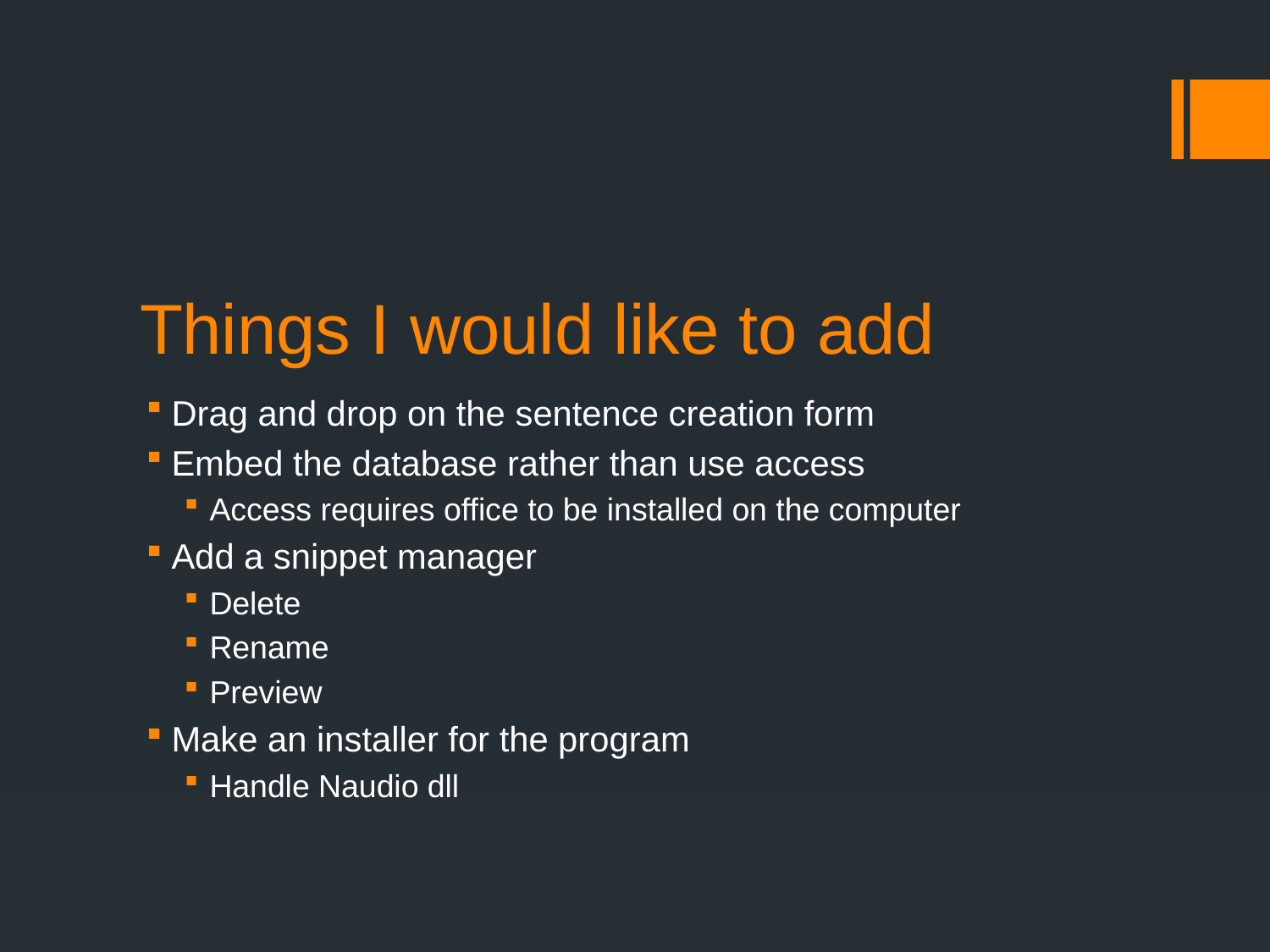

# Things I would like to add
Drag and drop on the sentence creation form
Embed the database rather than use access
Access requires office to be installed on the computer
Add a snippet manager
Delete
Rename
Preview
Make an installer for the program
Handle Naudio dll